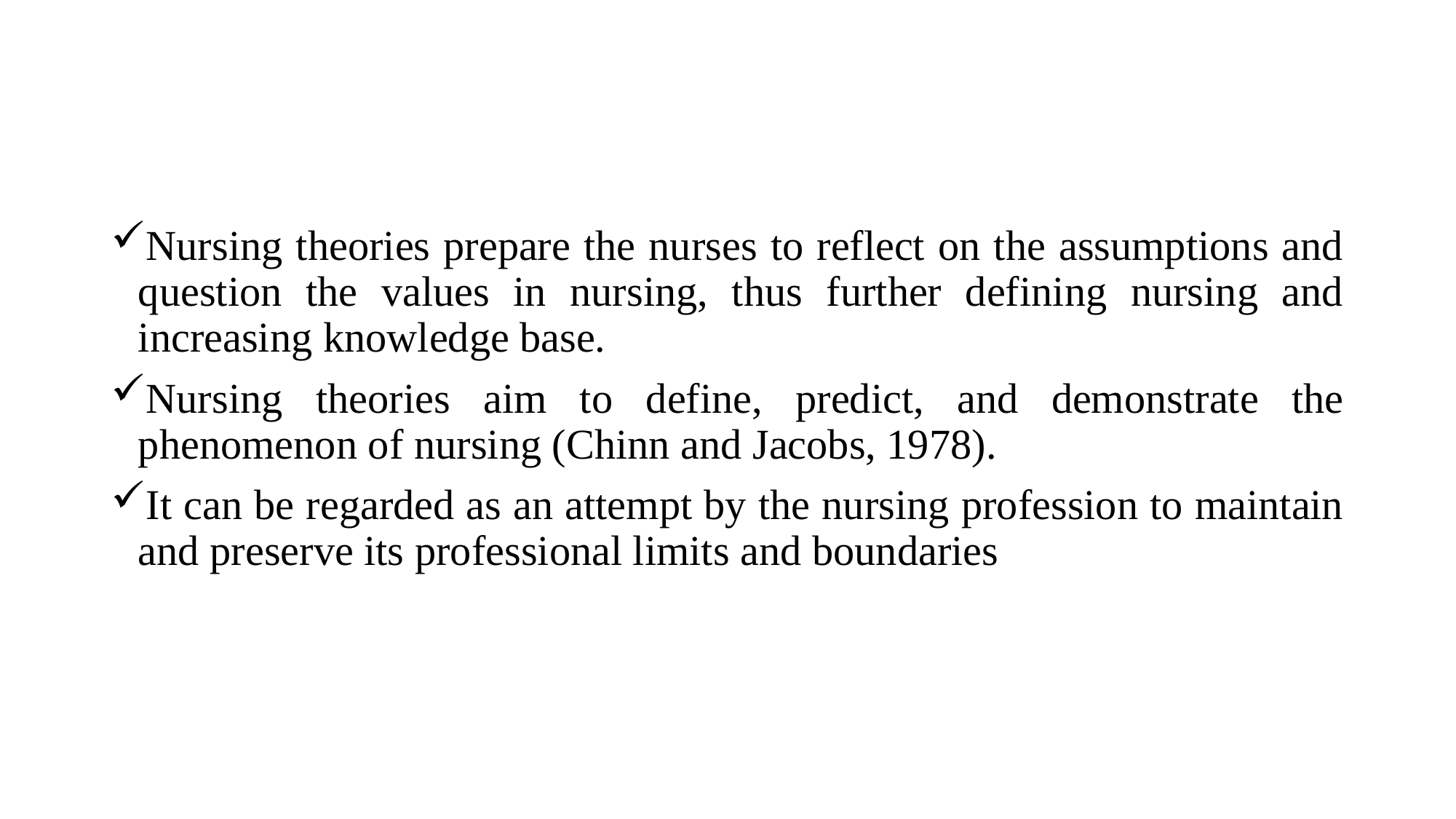

Nursing theories prepare the nurses to reflect on the assumptions and question the values in nursing, thus further defining nursing and increasing knowledge base.
Nursing theories aim to define, predict, and demonstrate the phenomenon of nursing (Chinn and Jacobs, 1978).
It can be regarded as an attempt by the nursing profession to maintain and preserve its professional limits and boundaries